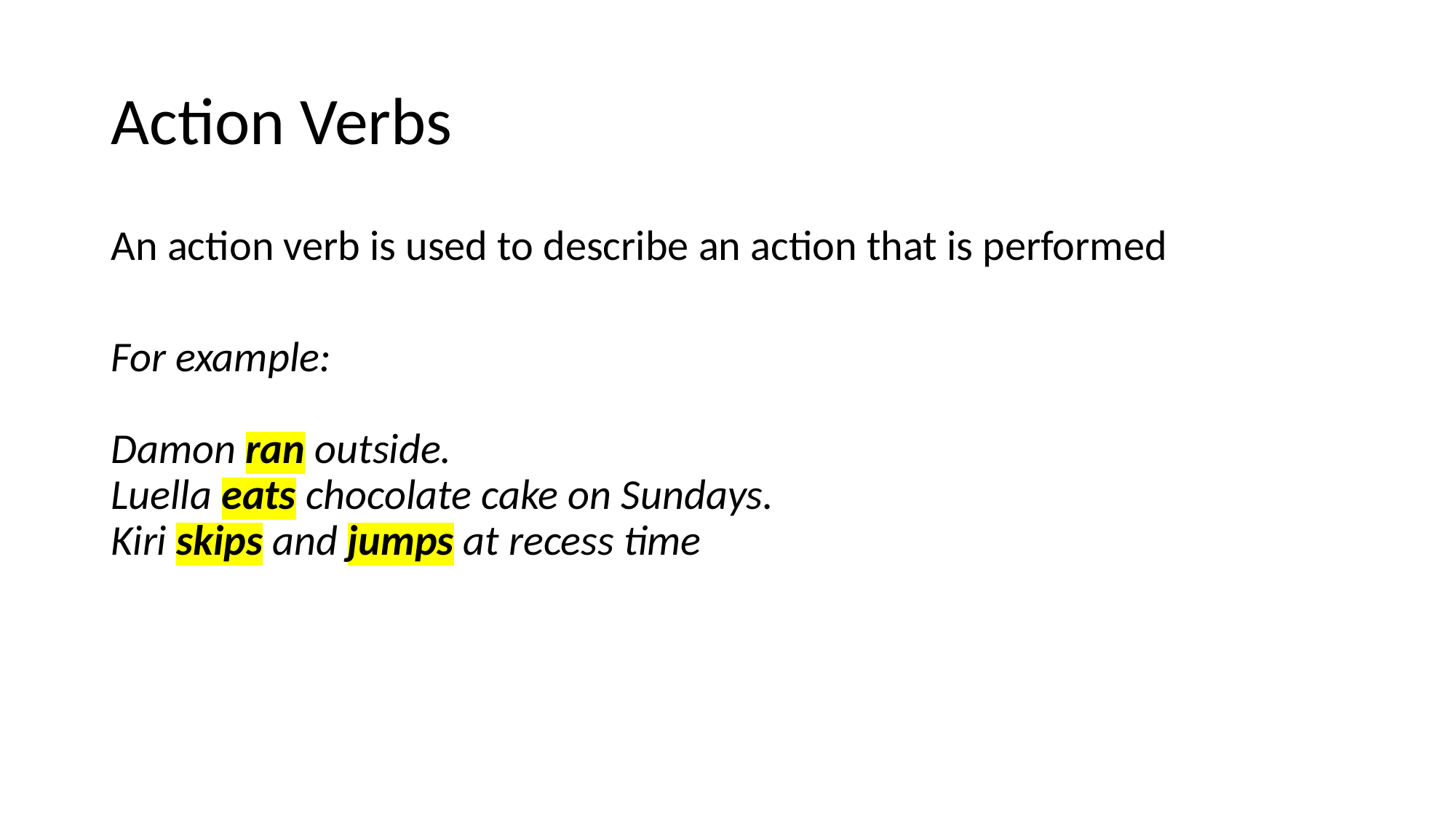

# Action Verbs
An action verb is used to describe an action that is performed
For example:
Damon ran outside.
Luella eats chocolate cake on Sundays.
Kiri skips and jumps at recess time